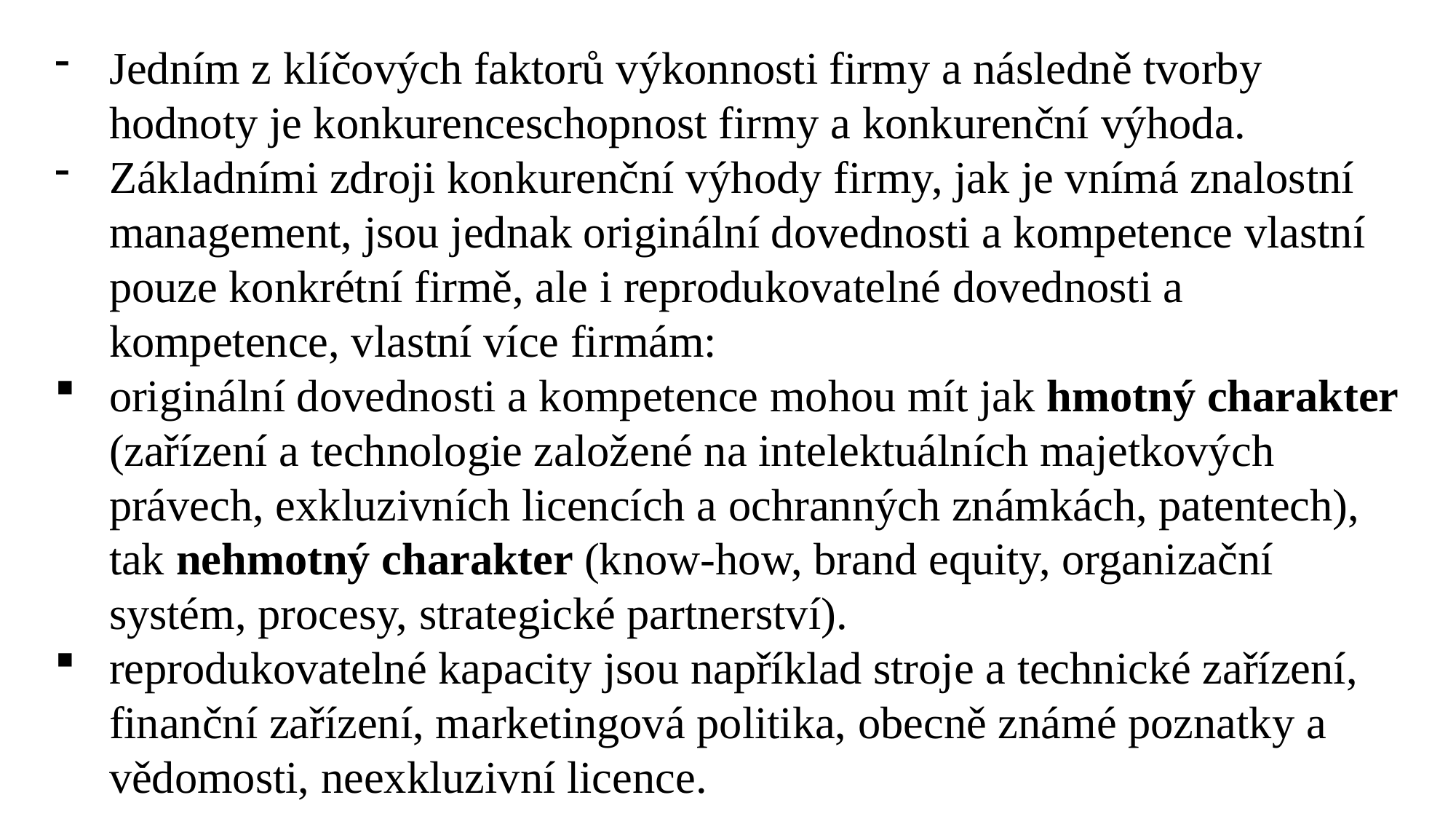

Jedním z klíčových faktorů výkonnosti firmy a následně tvorby hodnoty je konkurenceschopnost firmy a konkurenční výhoda.
Základními zdroji konkurenční výhody firmy, jak je vnímá znalostní management, jsou jednak originální dovednosti a kompetence vlastní pouze konkrétní firmě, ale i reprodukovatelné dovednosti a kompetence, vlastní více firmám:
originální dovednosti a kompetence mohou mít jak hmotný charakter (zařízení a technologie založené na intelektuálních majetkových právech, exkluzivních licencích a ochranných známkách, patentech), tak nehmotný charakter (know-how, brand equity, organizační systém, procesy, strategické partnerství).
reprodukovatelné kapacity jsou například stroje a technické zařízení, finanční zařízení, marketingová politika, obecně známé poznatky a vědomosti, neexkluzivní licence.
Ing. Lenka Prachařová, Ph.D.